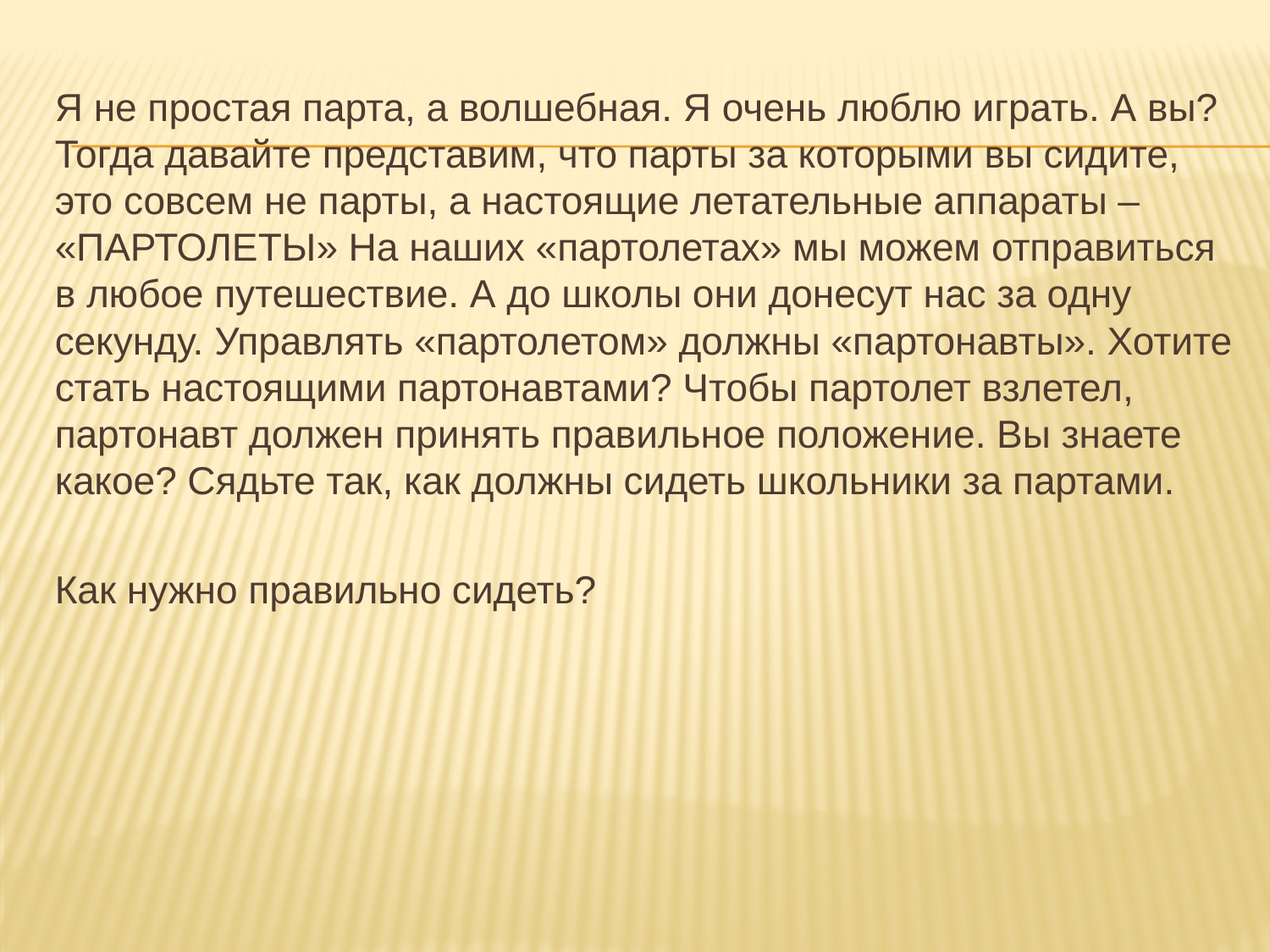

Я не простая парта, а волшебная. Я очень люблю играть. А вы? Тогда давайте представим, что парты за которыми вы сидите, это совсем не парты, а настоящие летательные аппараты – «ПАРТОЛЕТЫ» На наших «партолетах» мы можем отправиться в любое путешествие. А до школы они донесут нас за одну секунду. Управлять «партолетом» должны «партонавты». Хотите стать настоящими партонавтами? Чтобы партолет взлетел, партонавт должен принять правильное положение. Вы знаете какое? Сядьте так, как должны сидеть школьники за партами.

Как нужно правильно сидеть?